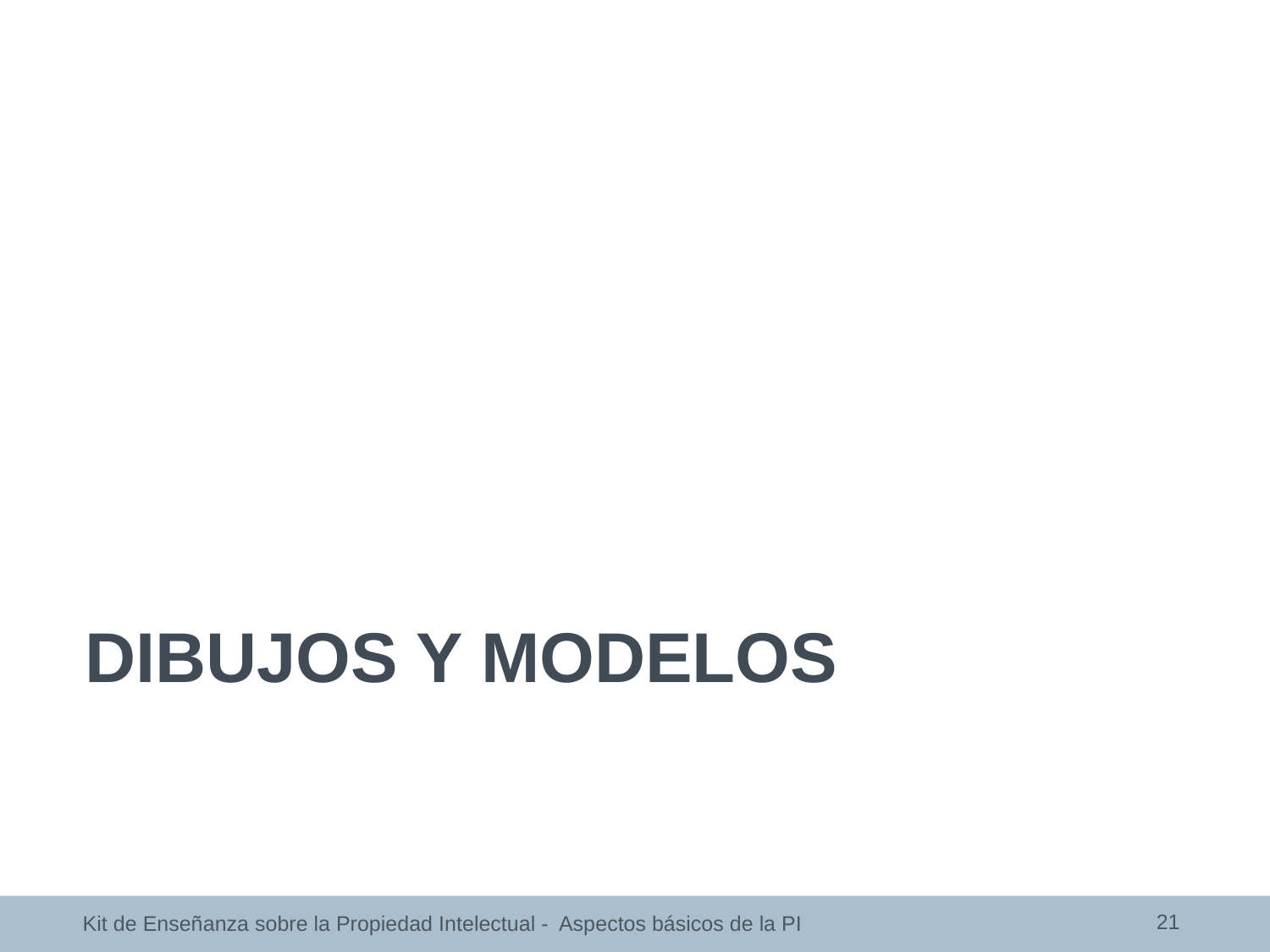

DIBUJOS y modelos
21
Kit de Enseñanza sobre la Propiedad Intelectual -  Aspectos básicos de la PI